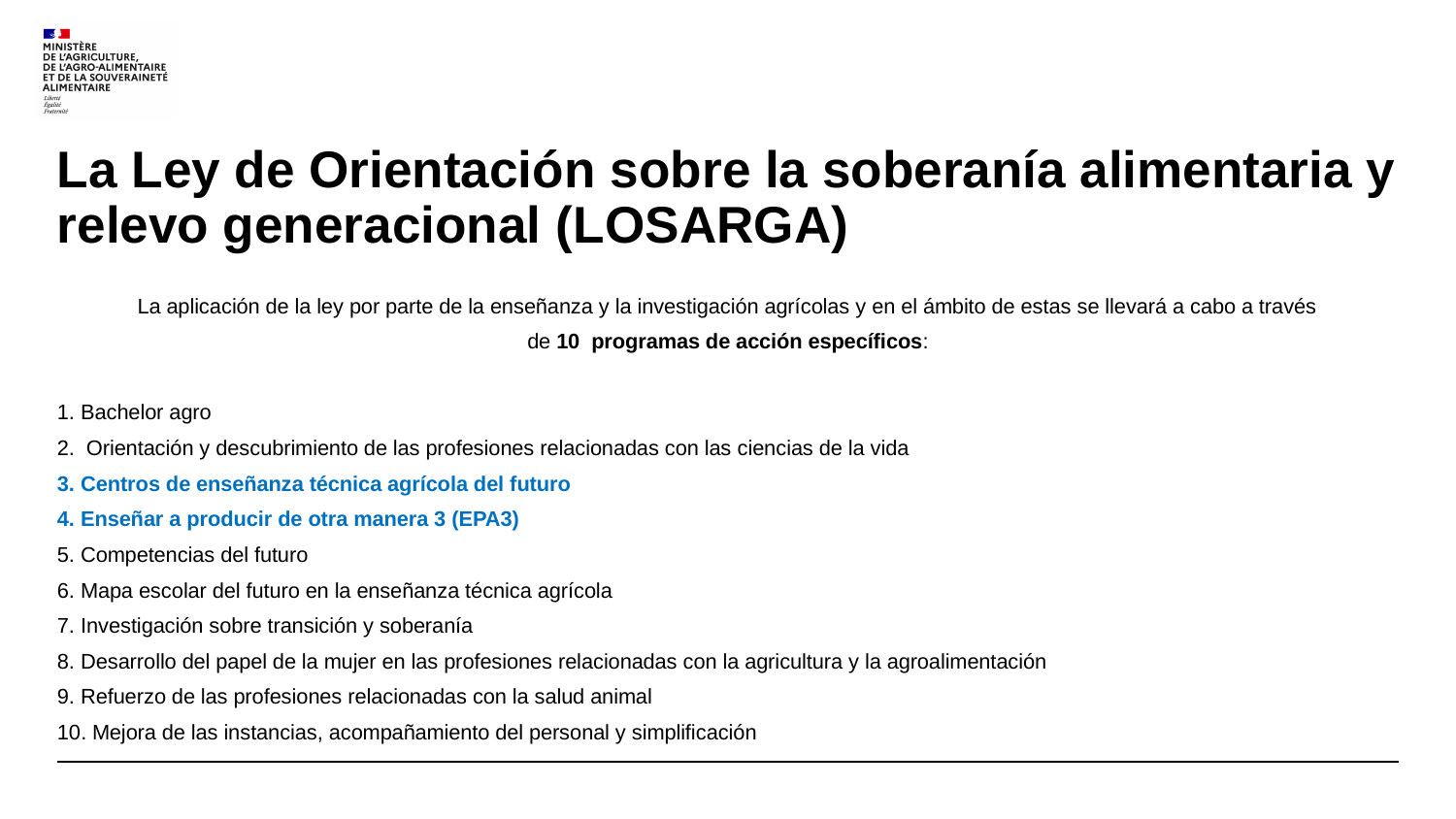

# La Ley de Orientación sobre la soberanía alimentaria y relevo generacional (LOSARGA)
La aplicación de la ley por parte de la enseñanza y la investigación agrícolas y en el ámbito de estas se llevará a cabo a través
de 10  programas de acción específicos:

 Bachelor agro
  Orientación y descubrimiento de las profesiones relacionadas con las ciencias de la vida
 Centros de enseñanza técnica agrícola del futuro
 Enseñar a producir de otra manera 3 (EPA3)
 Competencias del futuro
 Mapa escolar del futuro en la enseñanza técnica agrícola
 Investigación sobre transición y soberanía
 Desarrollo del papel de la mujer en las profesiones relacionadas con la agricultura y la agroalimentación
 Refuerzo de las profesiones relacionadas con la salud animal
 Mejora de las instancias, acompañamiento del personal y simplificación